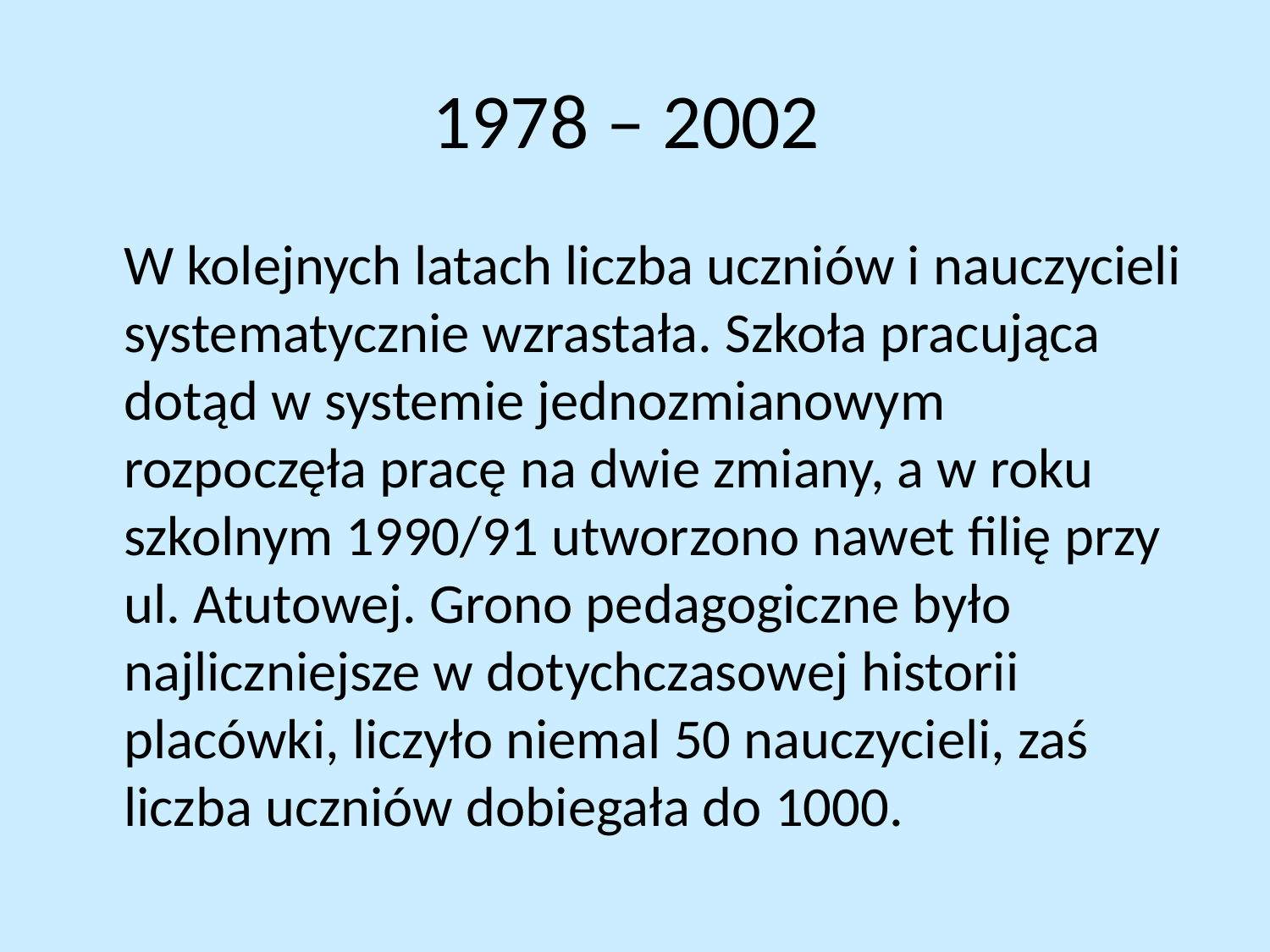

# 1978 – 2002
	W kolejnych latach liczba uczniów i nauczycieli systematycznie wzrastała. Szkoła pracująca dotąd w systemie jednozmianowym rozpoczęła pracę na dwie zmiany, a w roku szkolnym 1990/91 utworzono nawet filię przy ul. Atutowej. Grono pedagogiczne było najliczniejsze w dotychczasowej historii placówki, liczyło niemal 50 nauczycieli, zaś liczba uczniów dobiegała do 1000.